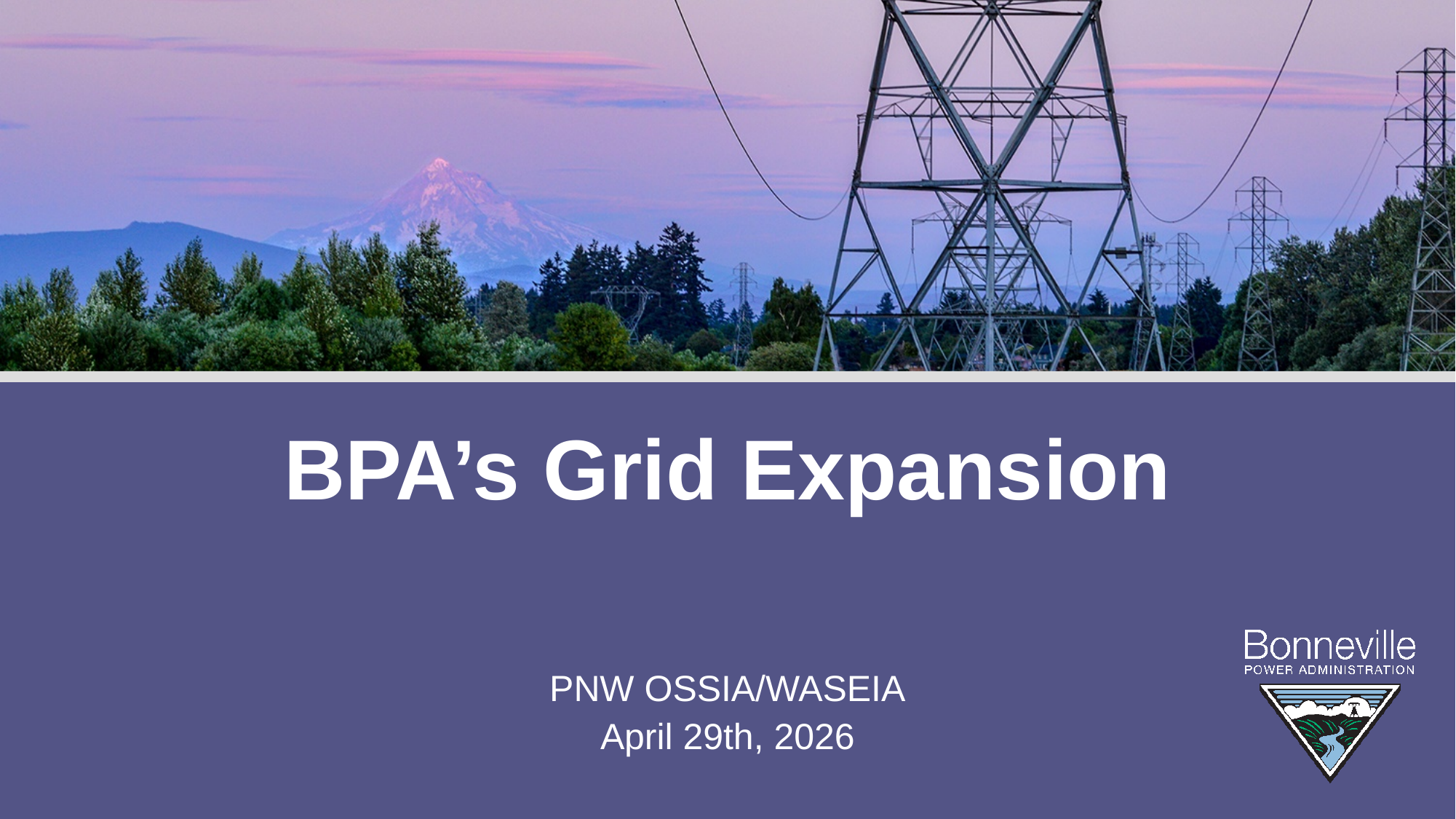

# BPA’s Grid Expansion

PNW OSSIA/WASEIA
April 29th, 2026